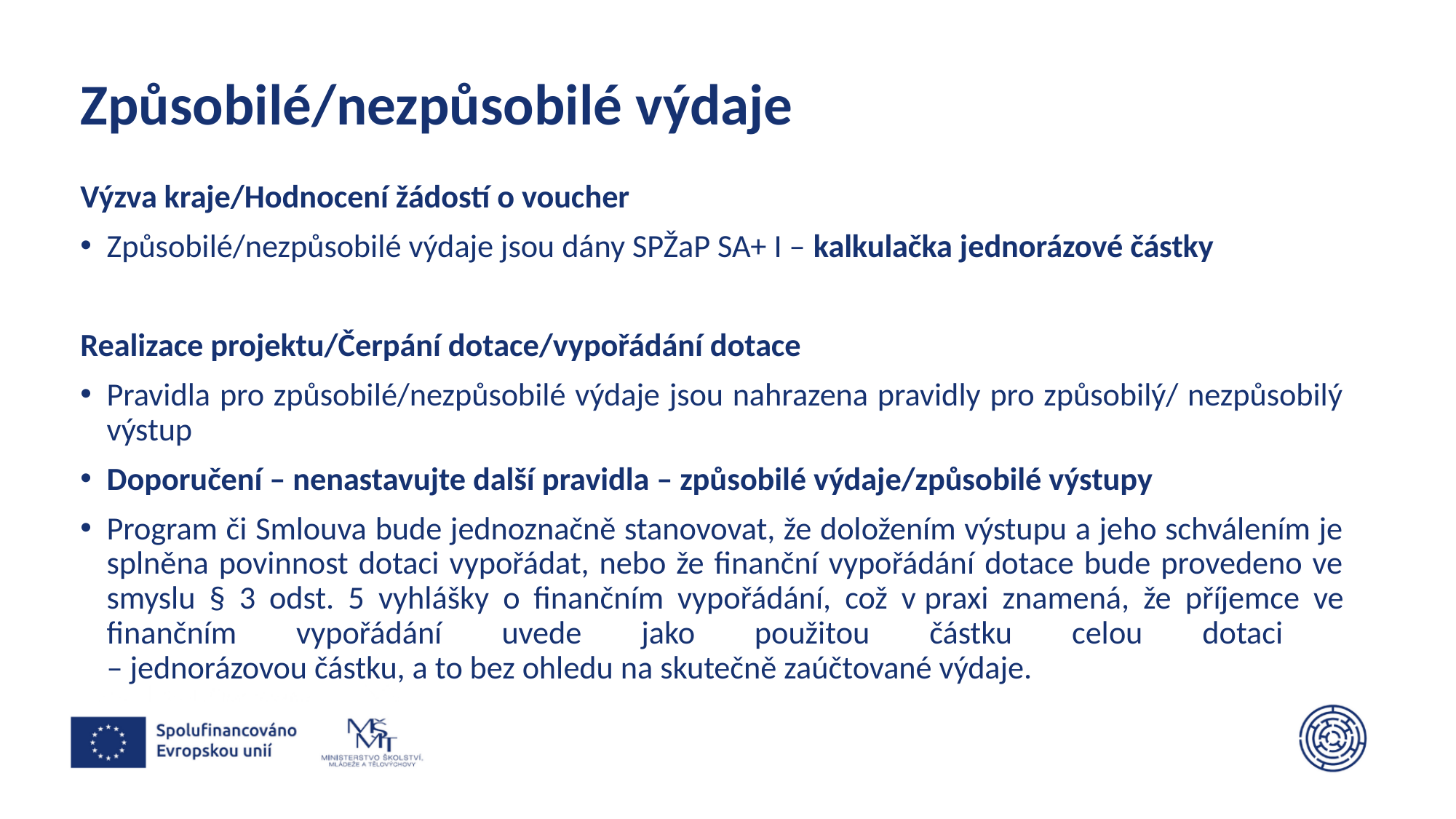

# Způsobilé/nezpůsobilé výdaje
Výzva kraje/Hodnocení žádostí o voucher
Způsobilé/nezpůsobilé výdaje jsou dány SPŽaP SA+ I – kalkulačka jednorázové částky

Realizace projektu/Čerpání dotace/vypořádání dotace
Pravidla pro způsobilé/nezpůsobilé výdaje jsou nahrazena pravidly pro způsobilý/ nezpůsobilý výstup
Doporučení – nenastavujte další pravidla – způsobilé výdaje/způsobilé výstupy
Program či Smlouva bude jednoznačně stanovovat, že doložením výstupu a jeho schválením je splněna povinnost dotaci vypořádat, nebo že finanční vypořádání dotace bude provedeno ve smyslu § 3 odst. 5 vyhlášky o finančním vypořádání, což v praxi znamená, že příjemce ve finančním vypořádání uvede jako použitou částku celou dotaci
– jednorázovou částku, a to bez ohledu na skutečně zaúčtované výdaje.